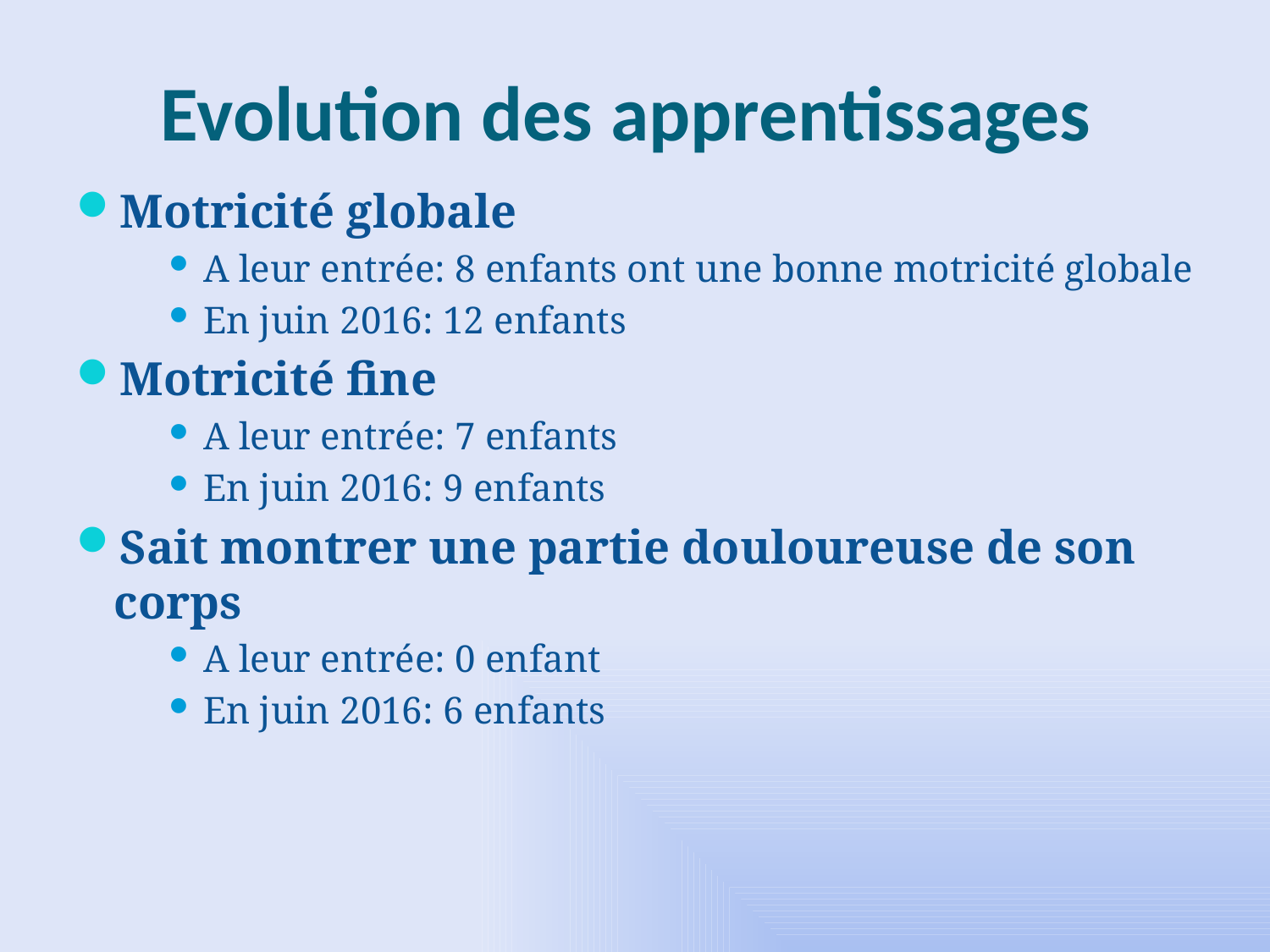

# Evolution des apprentissages
Motricité globale
A leur entrée: 8 enfants ont une bonne motricité globale
En juin 2016: 12 enfants
Motricité fine
A leur entrée: 7 enfants
En juin 2016: 9 enfants
Sait montrer une partie douloureuse de son corps
A leur entrée: 0 enfant
En juin 2016: 6 enfants